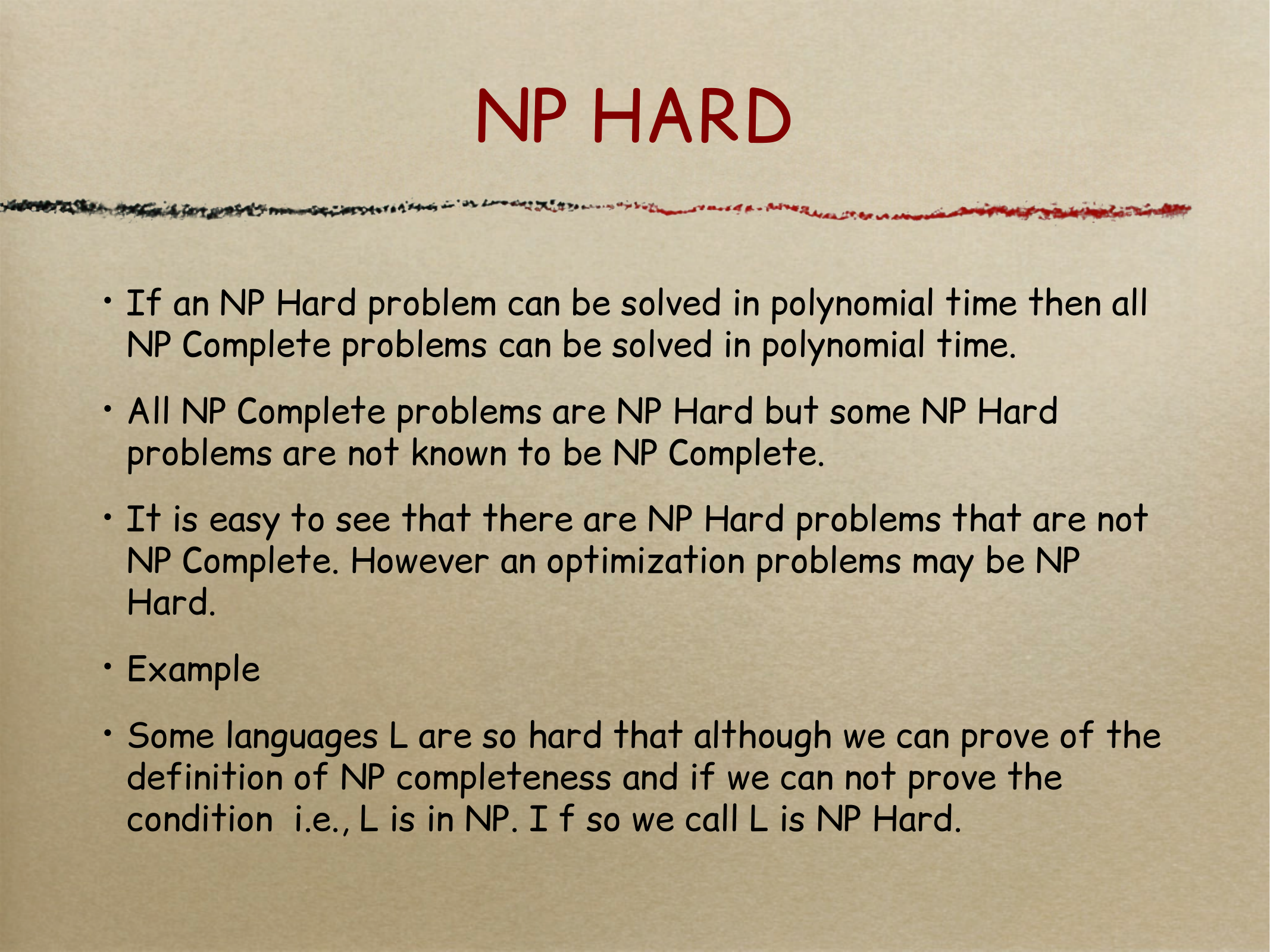

# NP HARD
If an NP Hard problem can be solved in polynomial time then all NP Complete problems can be solved in polynomial time.
All NP Complete problems are NP Hard but some NP Hard problems are not known to be NP Complete.
It is easy to see that there are NP Hard problems that are not NP Complete. However an optimization problems may be NP Hard.
Example
Some languages L are so hard that although we can prove of the definition of NP completeness and if we can not prove the condition  i.e., L is in NP. I f so we call L is NP Hard.